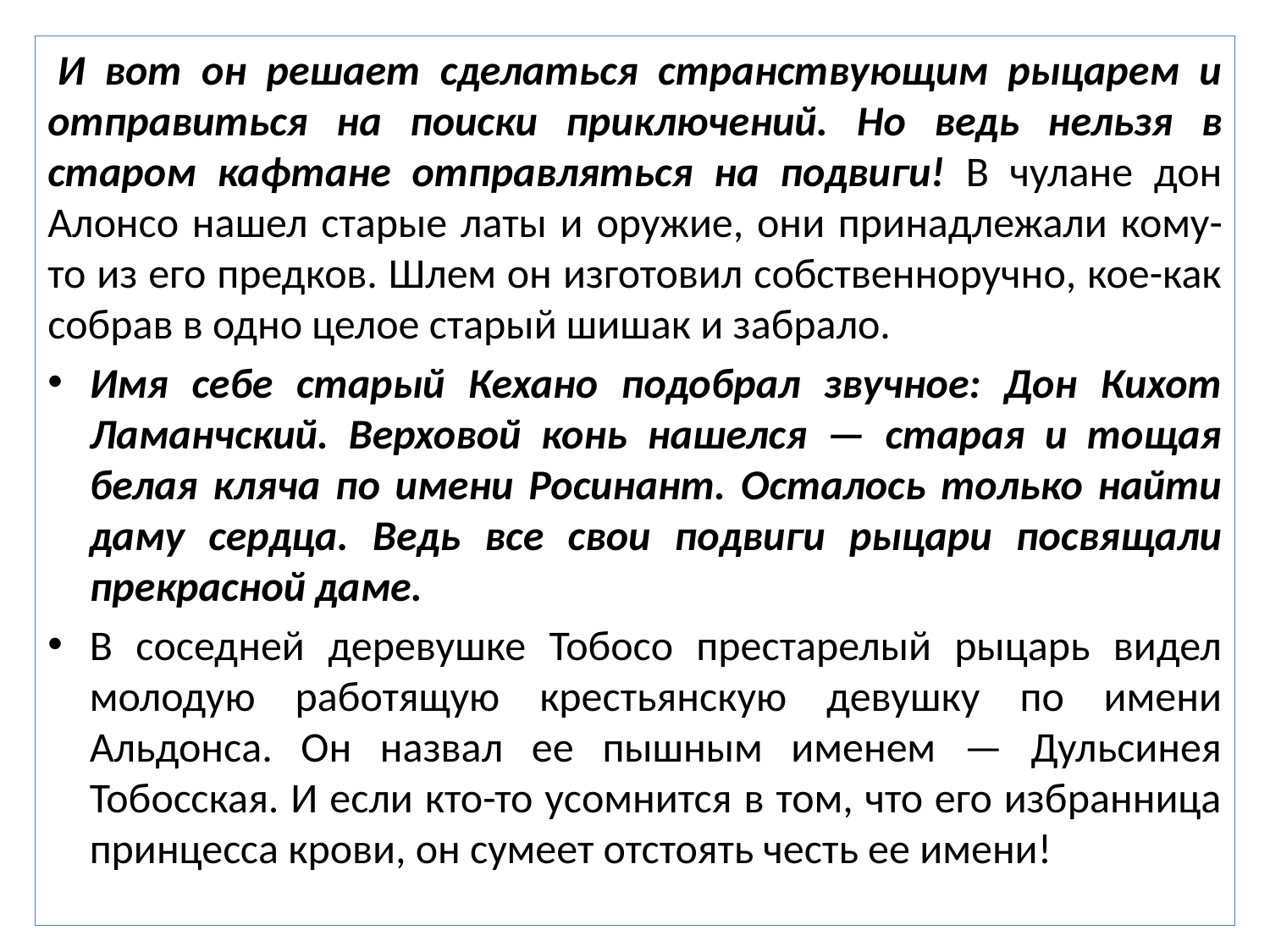

И вот он решает сделаться странствующим рыцарем и отправиться на поиски приключений. Но ведь нельзя в старом кафтане отправляться на подвиги! В чулане дон Алонсо нашел старые латы и оружие, они принадлежали кому-то из его предков. Шлем он изготовил собственноручно, кое-как собрав в одно целое старый шишак и забрало.
Имя себе старый Кехано подобрал звучное: Дон Кихот Ламанчский. Верховой конь нашелся — старая и тощая белая кляча по имени Росинант. Осталось только найти даму сердца. Ведь все свои подвиги рыцари посвящали прекрасной даме.
В соседней деревушке Тобосо престарелый рыцарь видел молодую работящую крестьянскую девушку по имени Альдонса. Он назвал ее пышным именем — Дульсинея Тобосская. И если кто-то усомнится в том, что его избранница принцесса крови, он сумеет отстоять честь ее имени!